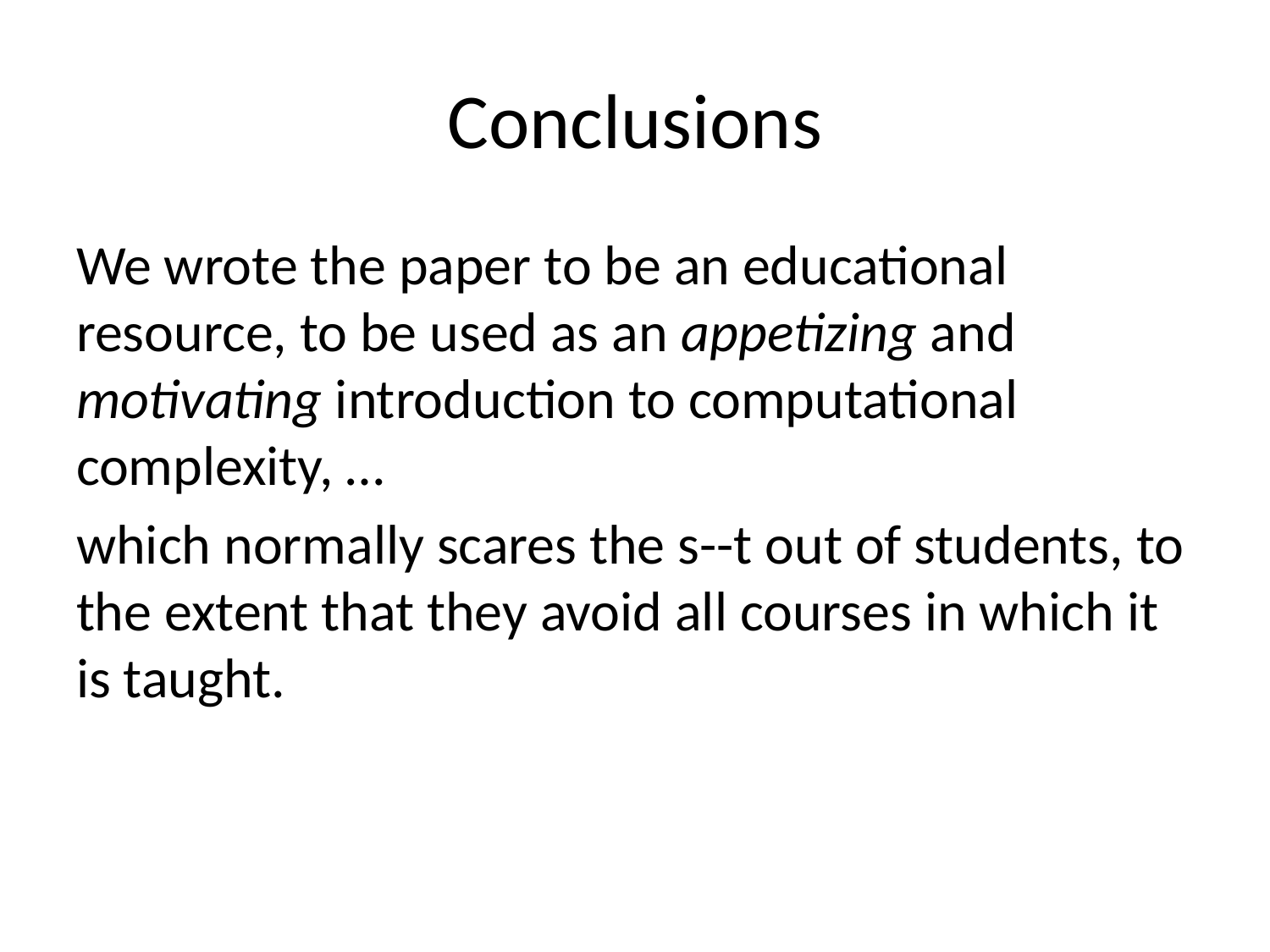

# Conclusions
We wrote the paper to be an educational resource, to be used as an appetizing and motivating introduction to computational complexity, …
which normally scares the s--t out of students, to the extent that they avoid all courses in which it is taught.